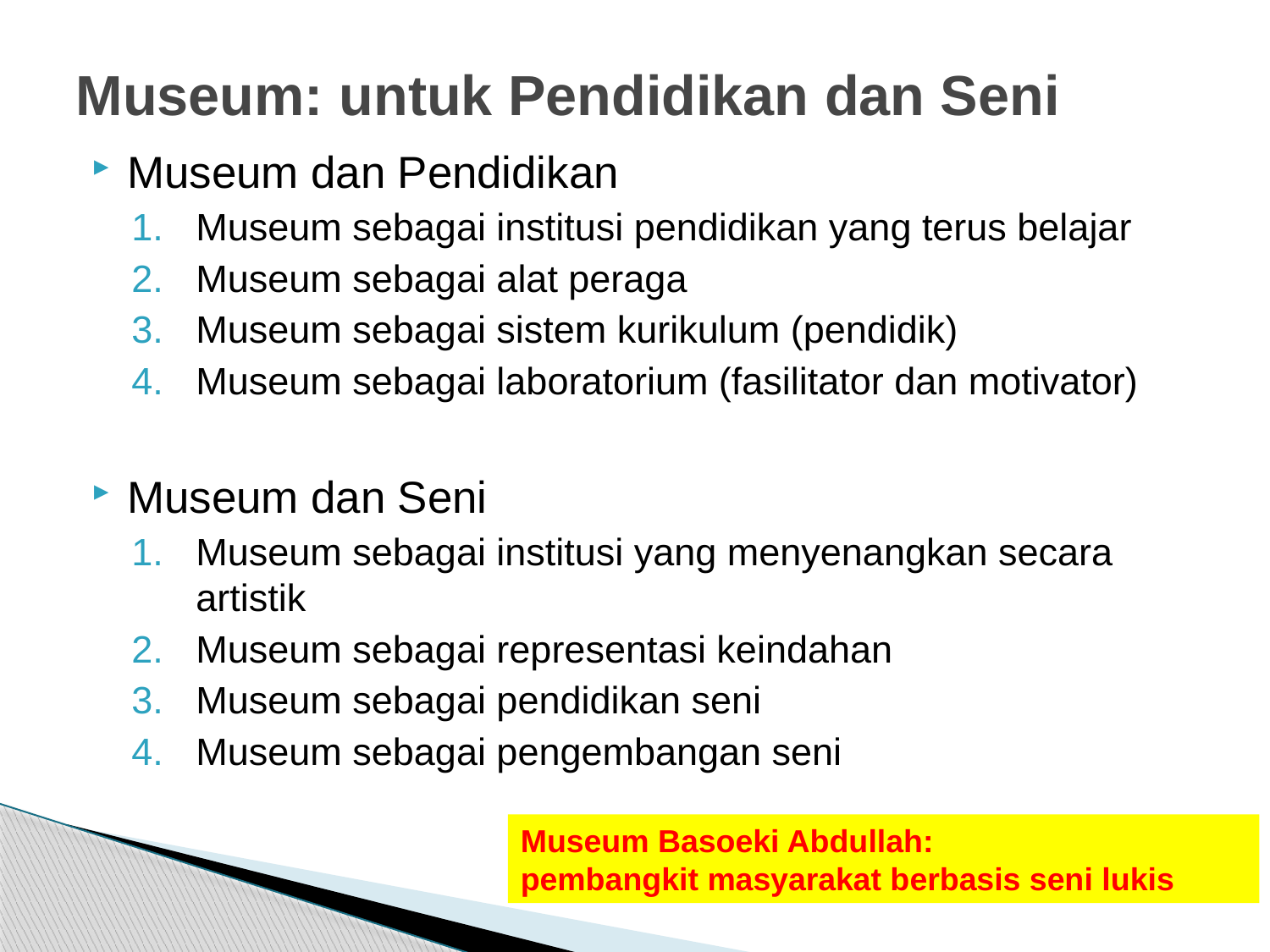

# Museum: untuk Pendidikan dan Seni
Museum dan Pendidikan
Museum sebagai institusi pendidikan yang terus belajar
Museum sebagai alat peraga
Museum sebagai sistem kurikulum (pendidik)
Museum sebagai laboratorium (fasilitator dan motivator)

Museum dan Seni
Museum sebagai institusi yang menyenangkan secara artistik
Museum sebagai representasi keindahan
Museum sebagai pendidikan seni
Museum sebagai pengembangan seni
Museum Basoeki Abdullah:
pembangkit masyarakat berbasis seni lukis